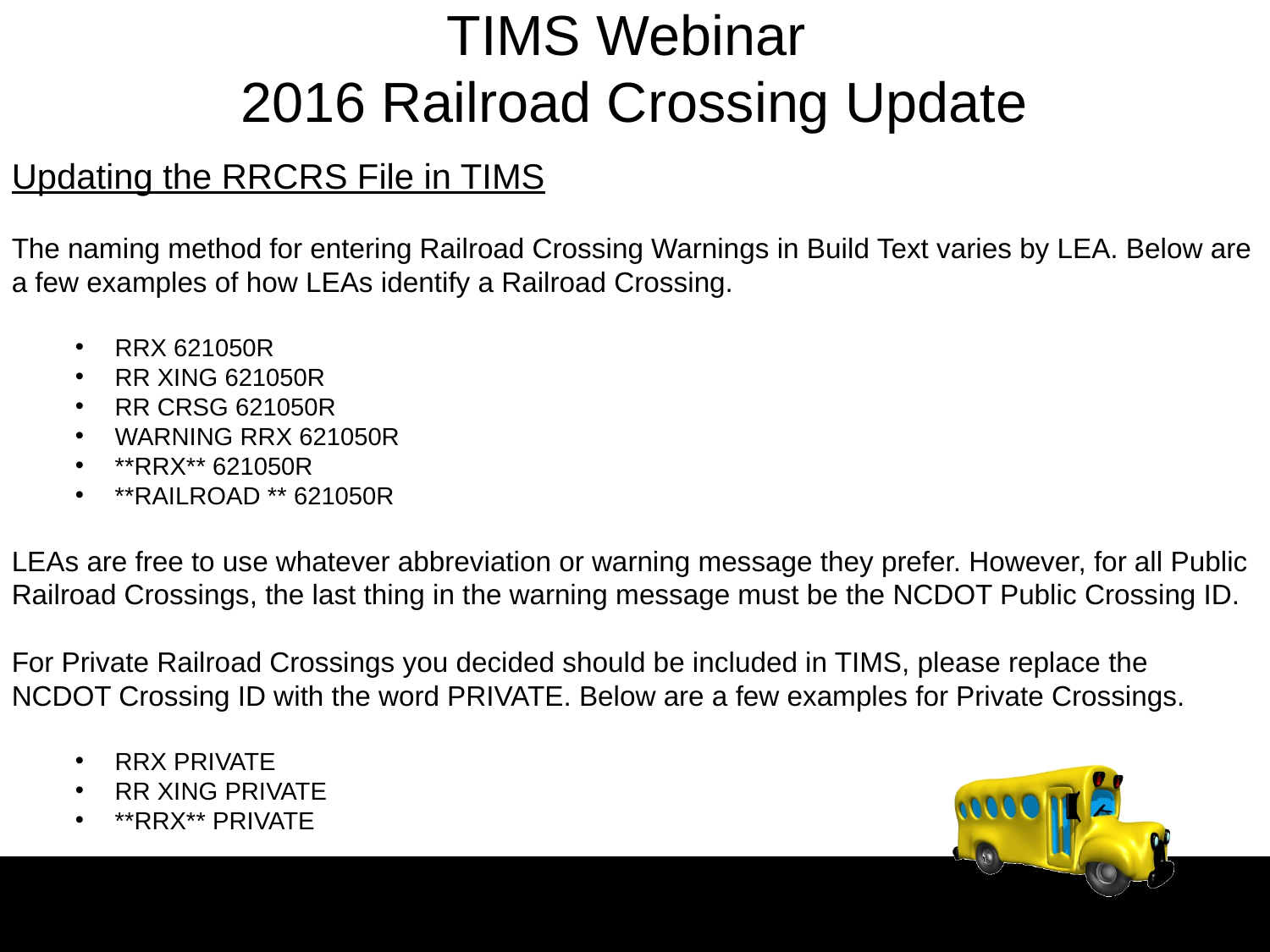

TIMS Webinar
2016 Railroad Crossing Update
Updating the RRCRS File in TIMS

The naming method for entering Railroad Crossing Warnings in Build Text varies by LEA. Below are a few examples of how LEAs identify a Railroad Crossing.

RRX 621050R
RR XING 621050R
RR CRSG 621050R
WARNING RRX 621050R
**RRX** 621050R
**RAILROAD ** 621050R

LEAs are free to use whatever abbreviation or warning message they prefer. However, for all Public Railroad Crossings, the last thing in the warning message must be the NCDOT Public Crossing ID.

For Private Railroad Crossings you decided should be included in TIMS, please replace the NCDOT Crossing ID with the word PRIVATE. Below are a few examples for Private Crossings.

RRX PRIVATE
RR XING PRIVATE
**RRX** PRIVATE